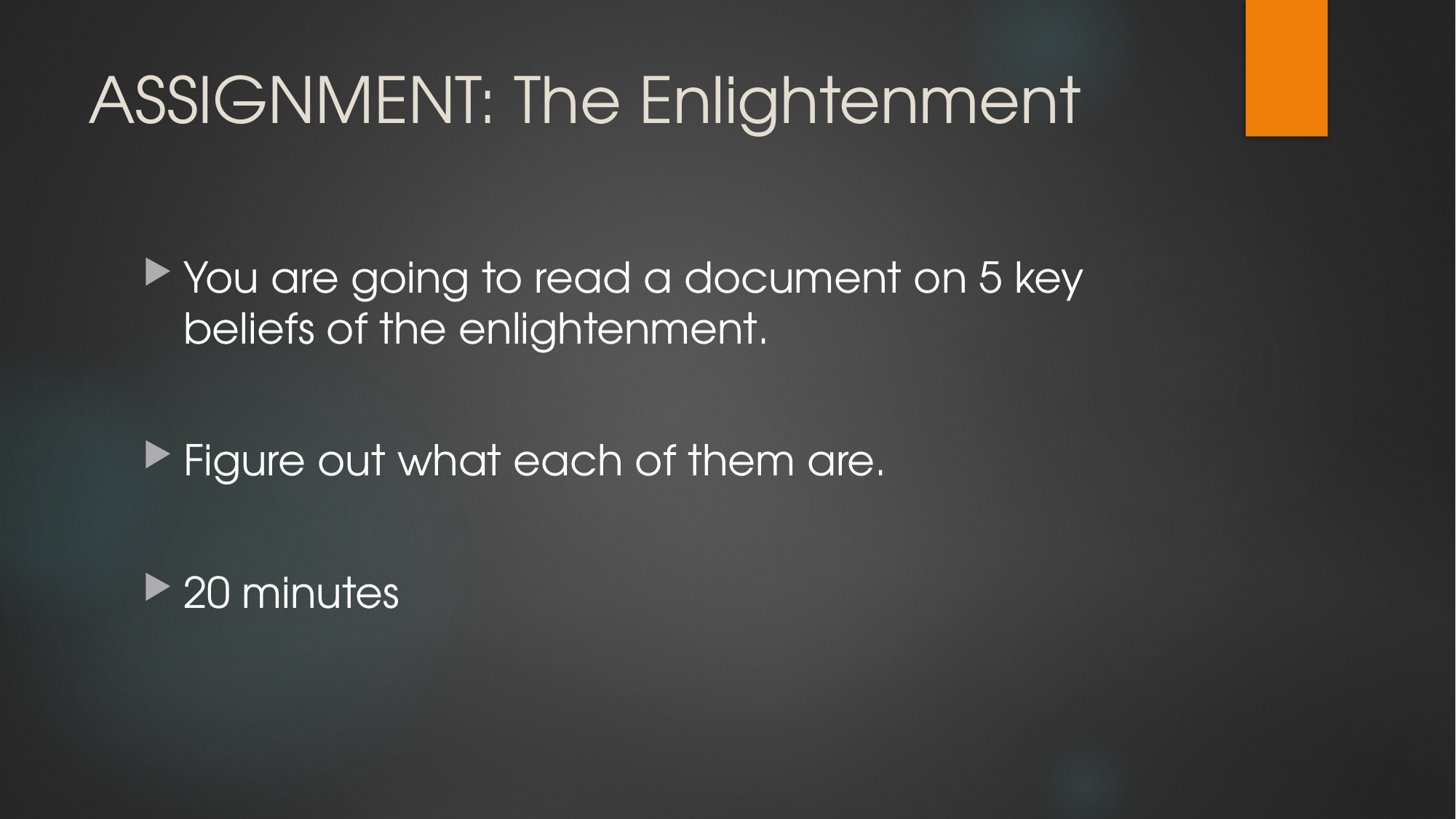

# ASSIGNMENT: The Enlightenment
You are going to read a document on 5 key beliefs of the enlightenment.

Figure out what each of them are.

20 minutes